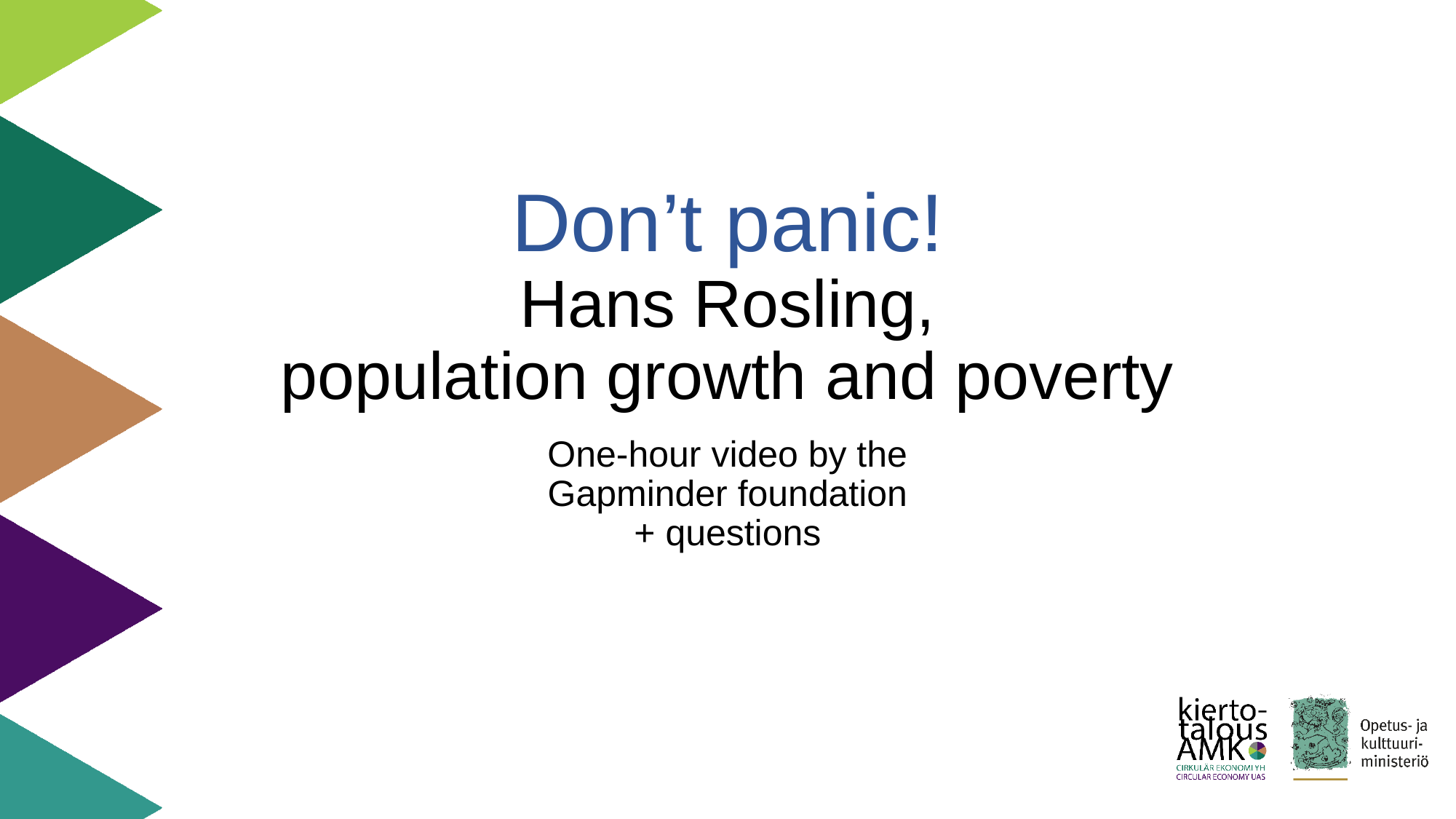

# Don’t panic! Hans Rosling, population growth and poverty
One-hour video by the
Gapminder foundation
+ questions